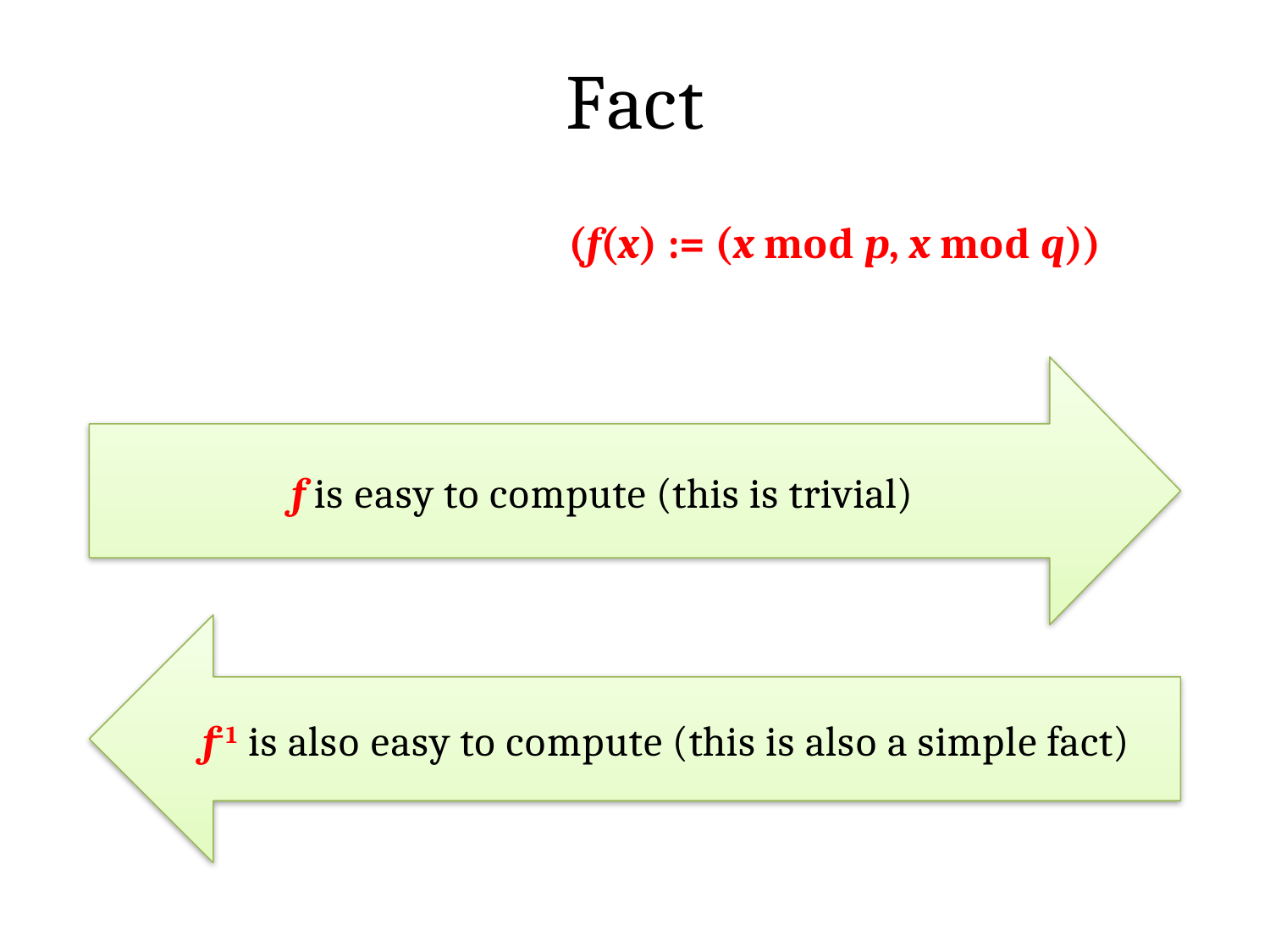

# Fact
(f(x) := (x mod p, x mod q))

f is easy to compute (this is trivial)
f-1 is also easy to compute (this is also a simple fact)